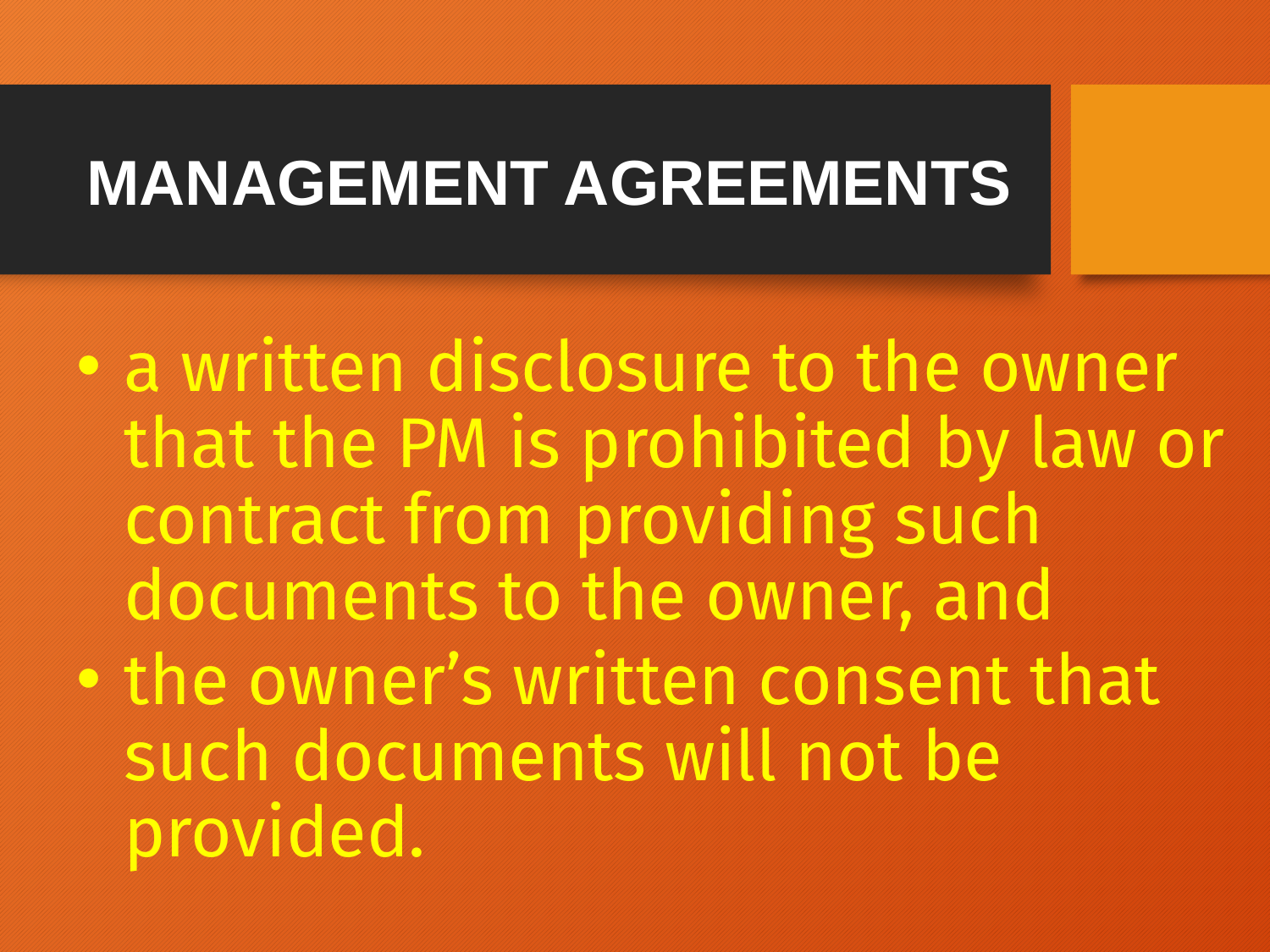

# MANAGEMENT AGREEMENTS
a written disclosure to the owner that the PM is prohibited by law or contract from providing such documents to the owner, and
the owner’s written consent that such documents will not be provided.